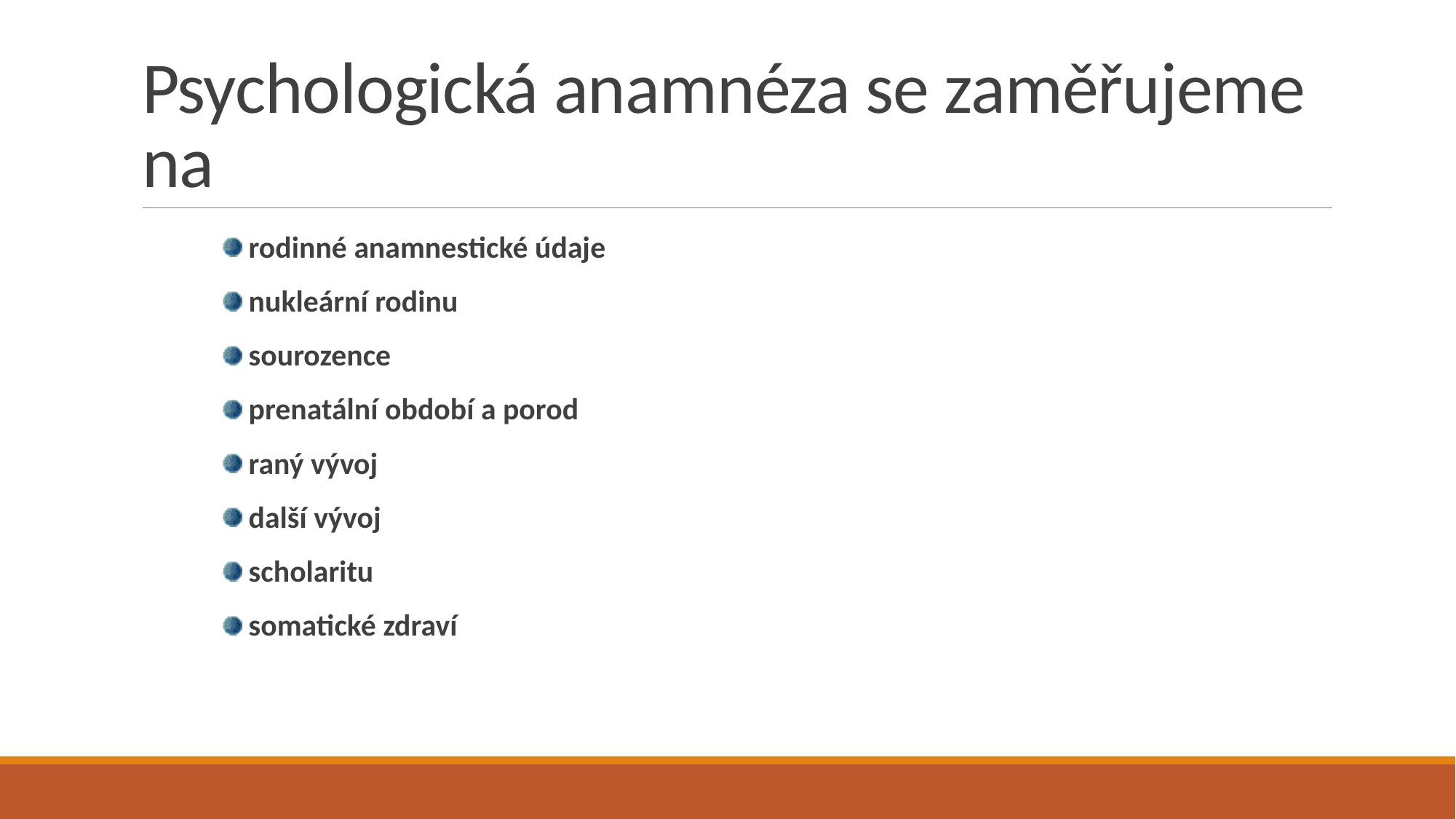

# Psychologická anamnéza se zaměřujeme na

 rodinné anamnestické údaje
 nukleární rodinu
 sourozence
 prenatální období a porod
 raný vývoj
 další vývoj
 scholaritu
 somatické zdraví